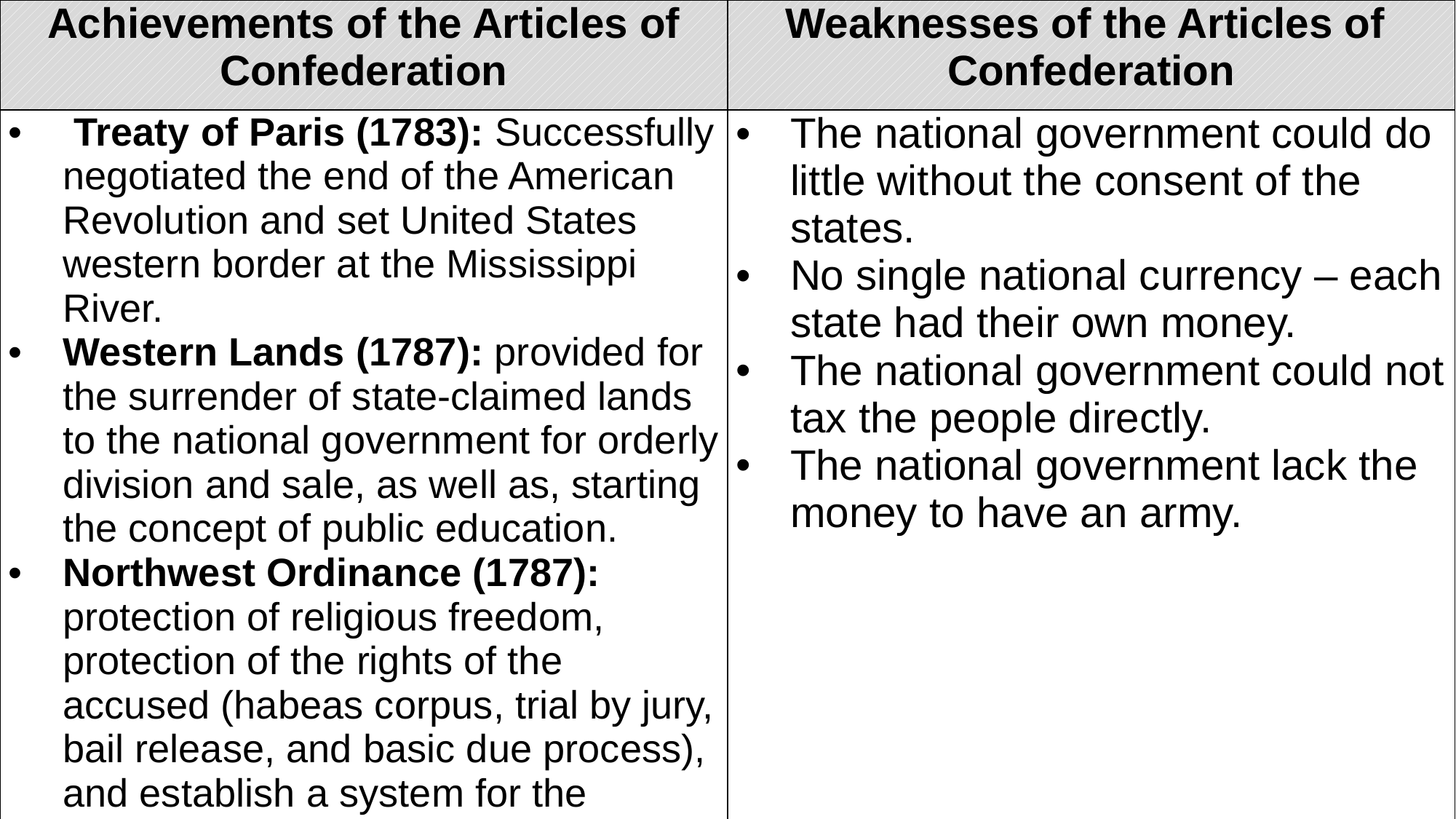

| Achievements of the Articles of Confederation | Weaknesses of the Articles of Confederation |
| --- | --- |
| Treaty of Paris (1783): Successfully negotiated the end of the American Revolution and set United States western border at the Mississippi River. Western Lands (1787): provided for the surrender of state-claimed lands to the national government for orderly division and sale, as well as, starting the concept of public education. Northwest Ordinance (1787): protection of religious freedom, protection of the rights of the accused (habeas corpus, trial by jury, bail release, and basic due process), and establish a system for the application of statehood. | The national government could do little without the consent of the states. No single national currency – each state had their own money. The national government could not tax the people directly. The national government lack the money to have an army. |